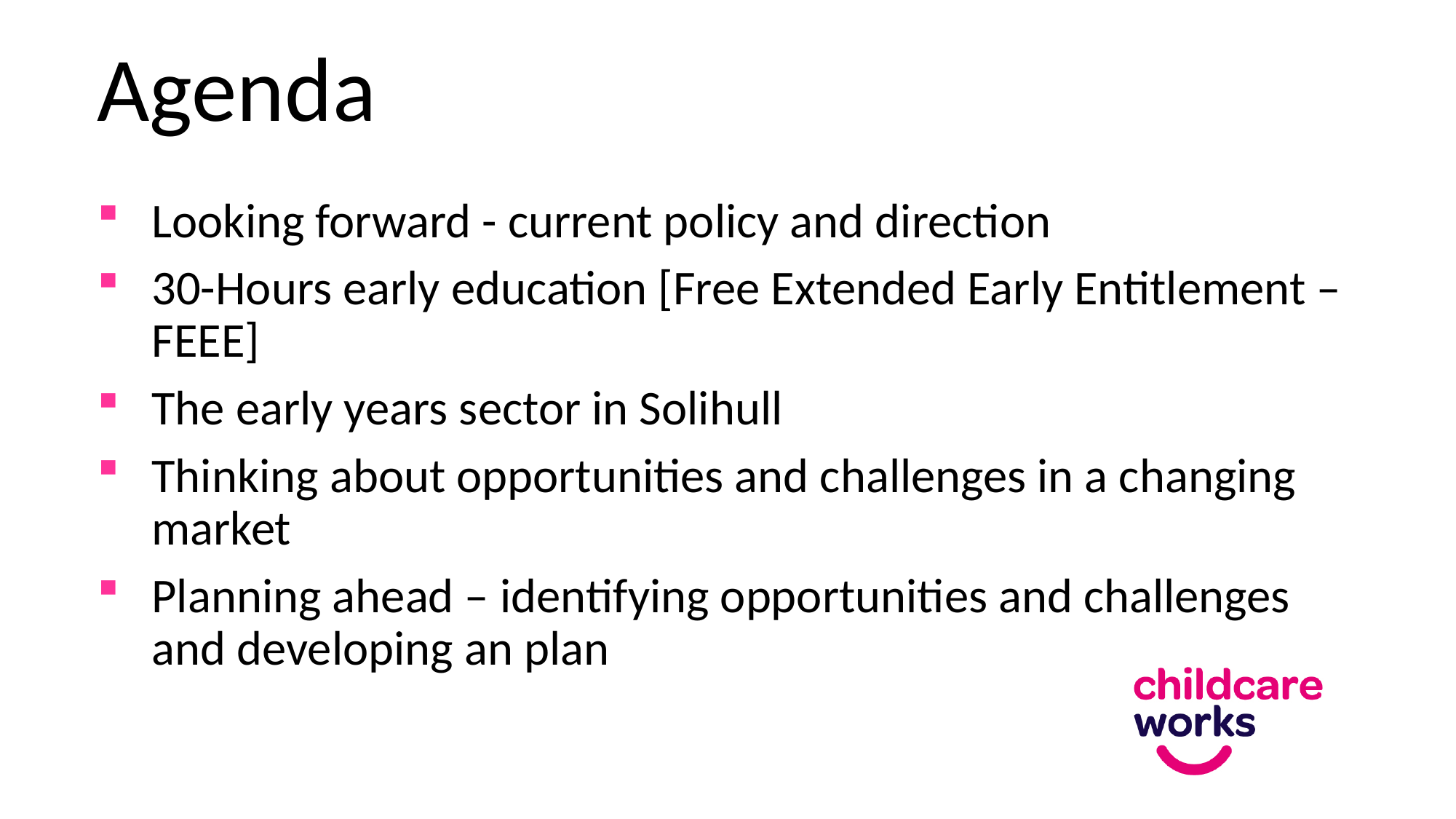

# Agenda
Looking forward - current policy and direction
30-Hours early education [Free Extended Early Entitlement –FEEE]
The early years sector in Solihull
Thinking about opportunities and challenges in a changing market
Planning ahead – identifying opportunities and challenges and developing an plan